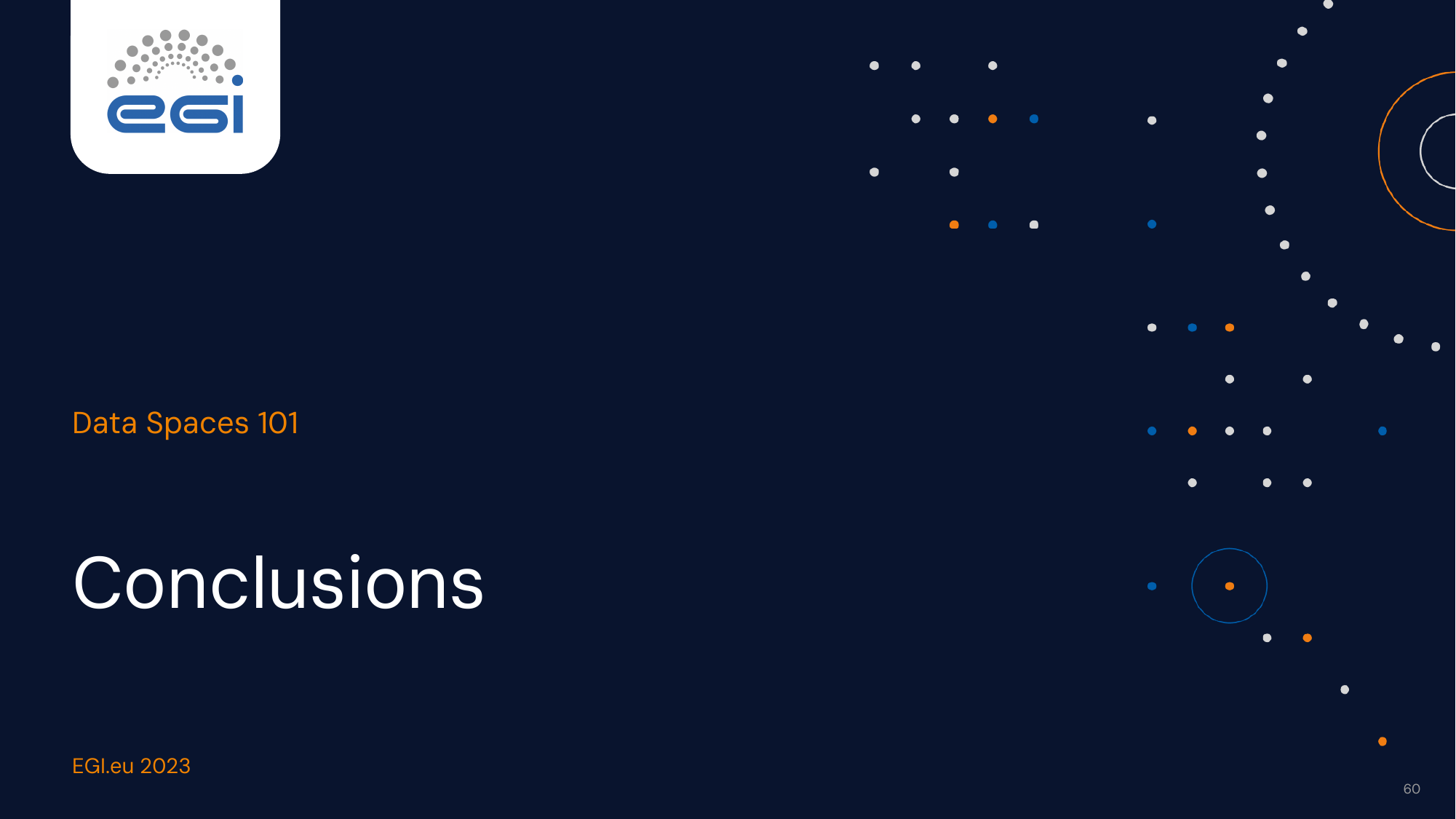

Data Spaces 101
Conclusions
EGI.eu 2023
60